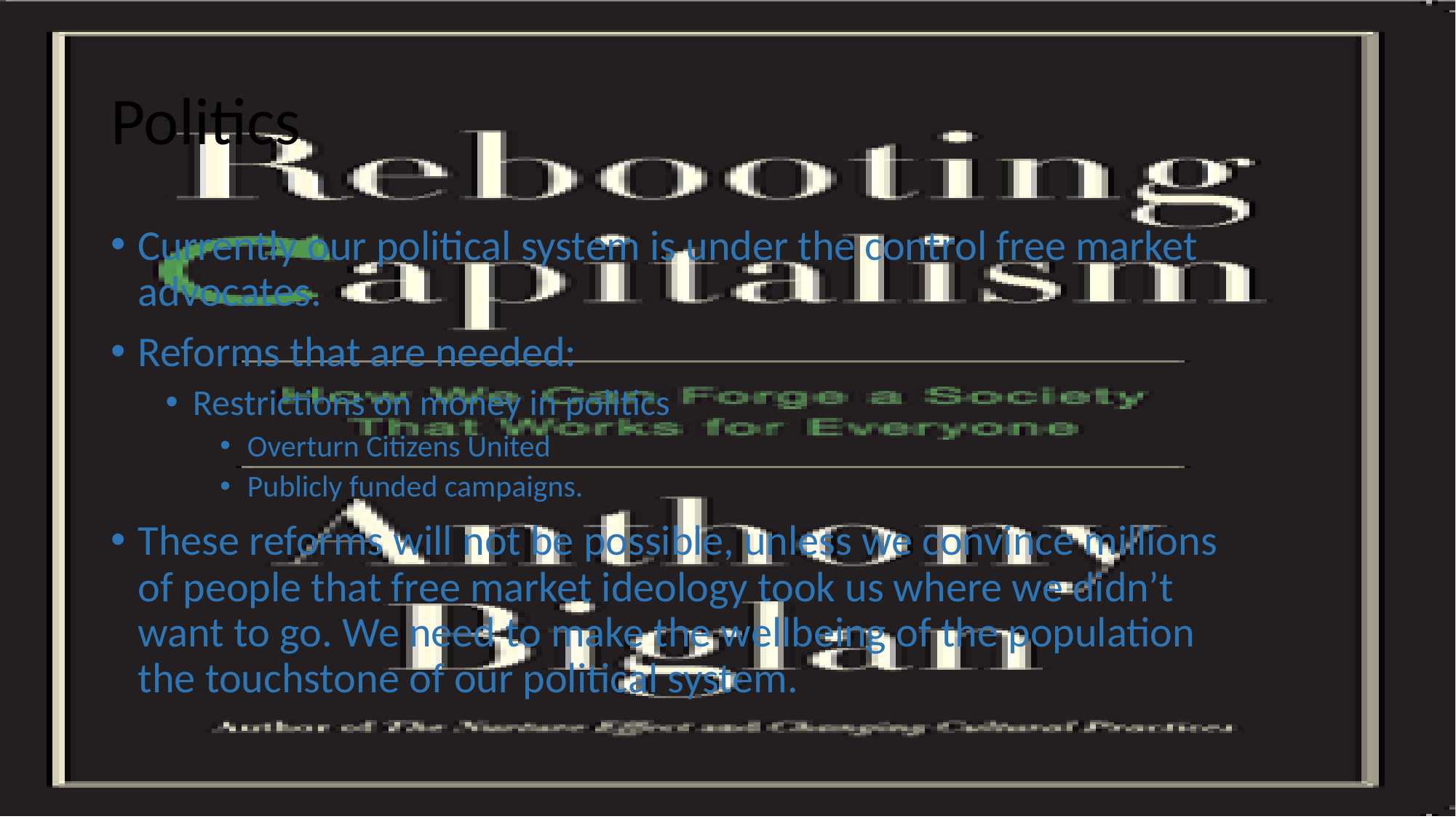

# Politics
Currently our political system is under the control free market advocates.
Reforms that are needed:
Restrictions on money in politics
Overturn Citizens United
Publicly funded campaigns.
These reforms will not be possible, unless we convince millions of people that free market ideology took us where we didn’t want to go. We need to make the wellbeing of the population the touchstone of our political system.